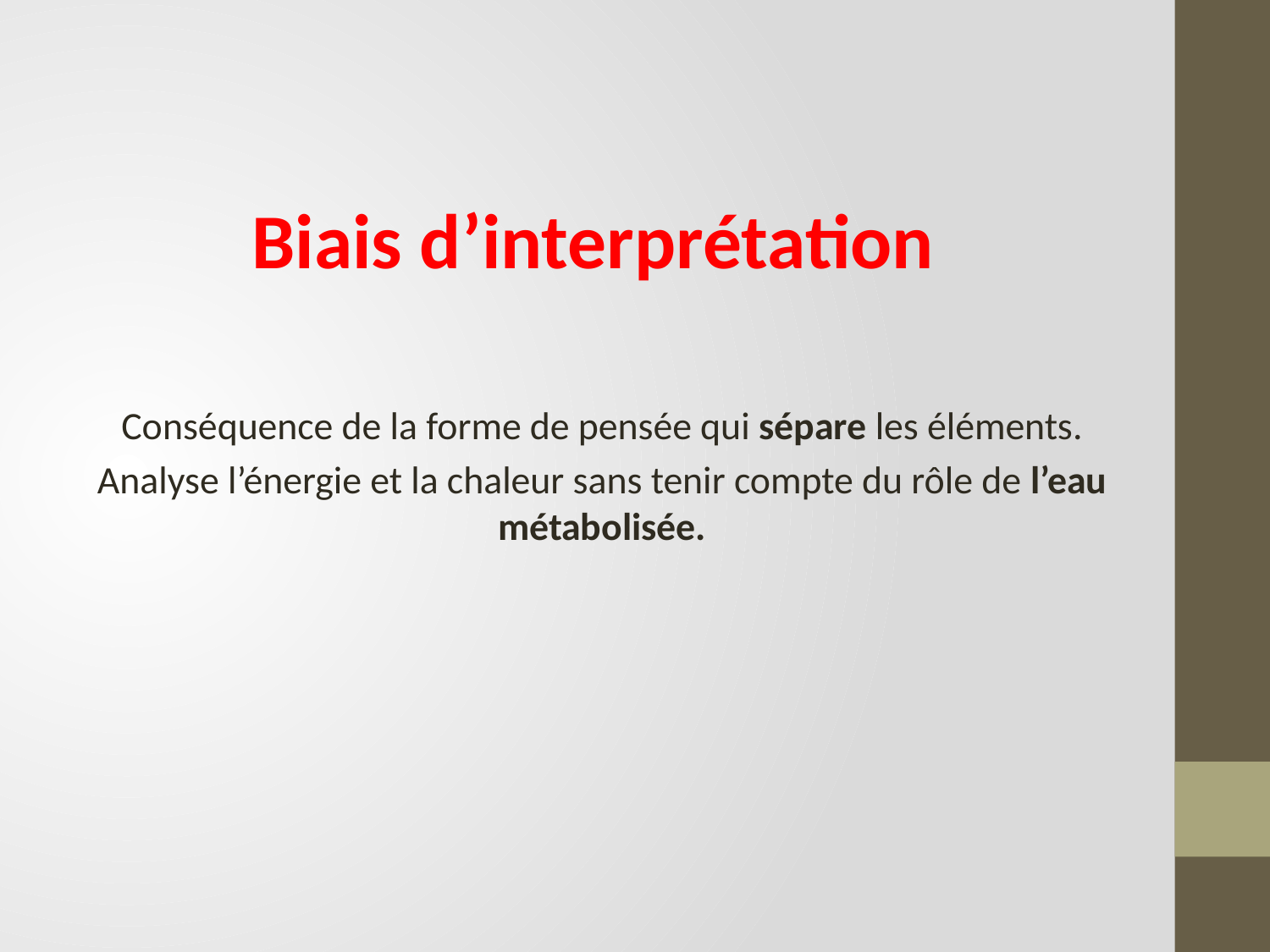

Biais d’interprétation

Conséquence de la forme de pensée qui sépare les éléments.
Analyse l’énergie et la chaleur sans tenir compte du rôle de l’eau métabolisée.